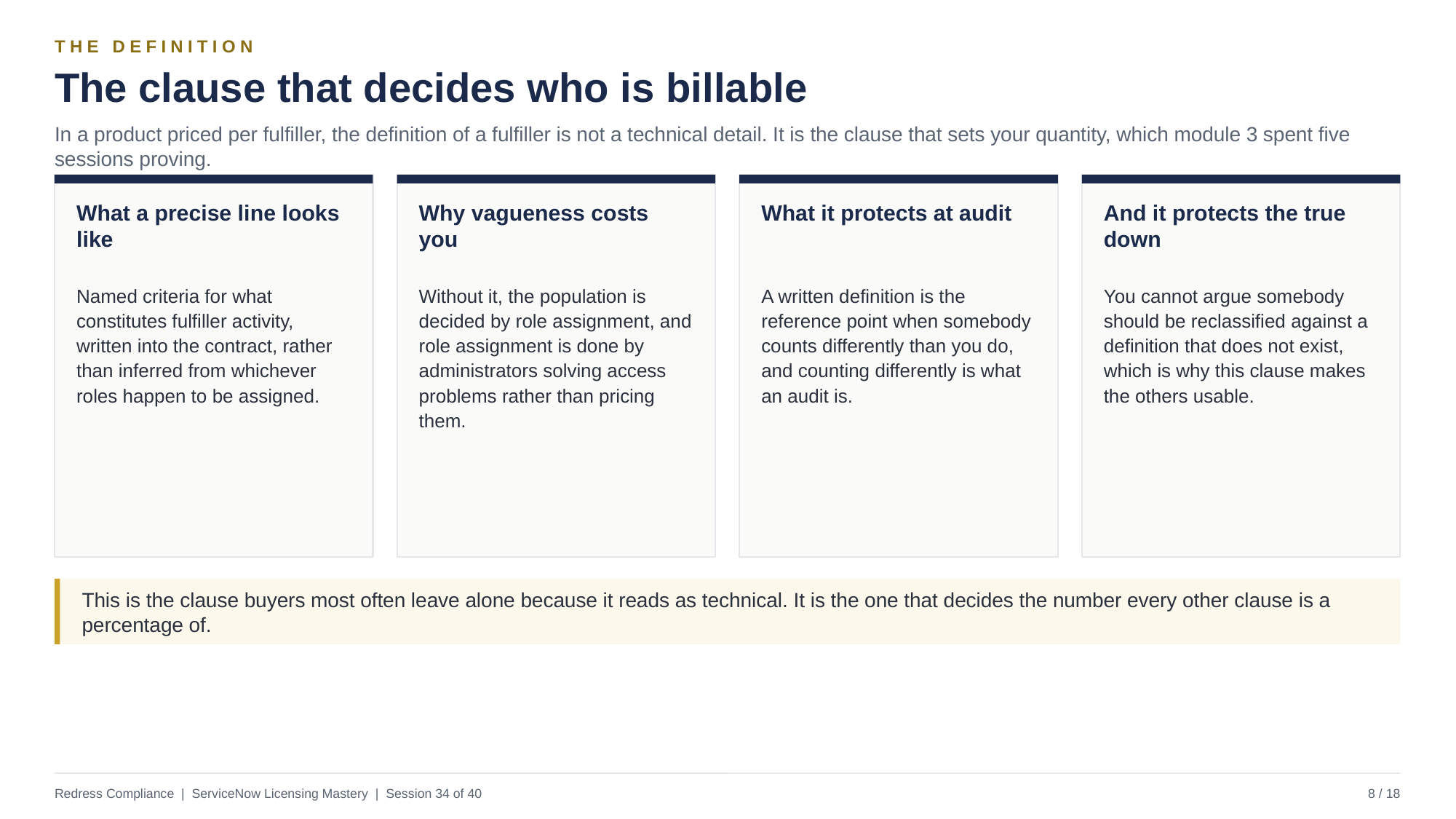

THE DEFINITION
The clause that decides who is billable
In a product priced per fulfiller, the definition of a fulfiller is not a technical detail. It is the clause that sets your quantity, which module 3 spent five sessions proving.

What a precise line looks like
Why vagueness costs you
What it protects at audit
And it protects the true down
Named criteria for what constitutes fulfiller activity, written into the contract, rather than inferred from whichever roles happen to be assigned.
Without it, the population is decided by role assignment, and role assignment is done by administrators solving access problems rather than pricing them.
A written definition is the reference point when somebody counts differently than you do, and counting differently is what an audit is.
You cannot argue somebody should be reclassified against a definition that does not exist, which is why this clause makes the others usable.

This is the clause buyers most often leave alone because it reads as technical. It is the one that decides the number every other clause is a percentage of.

Redress Compliance  |  ServiceNow Licensing Mastery  |  Session 34 of 40
8 / 18